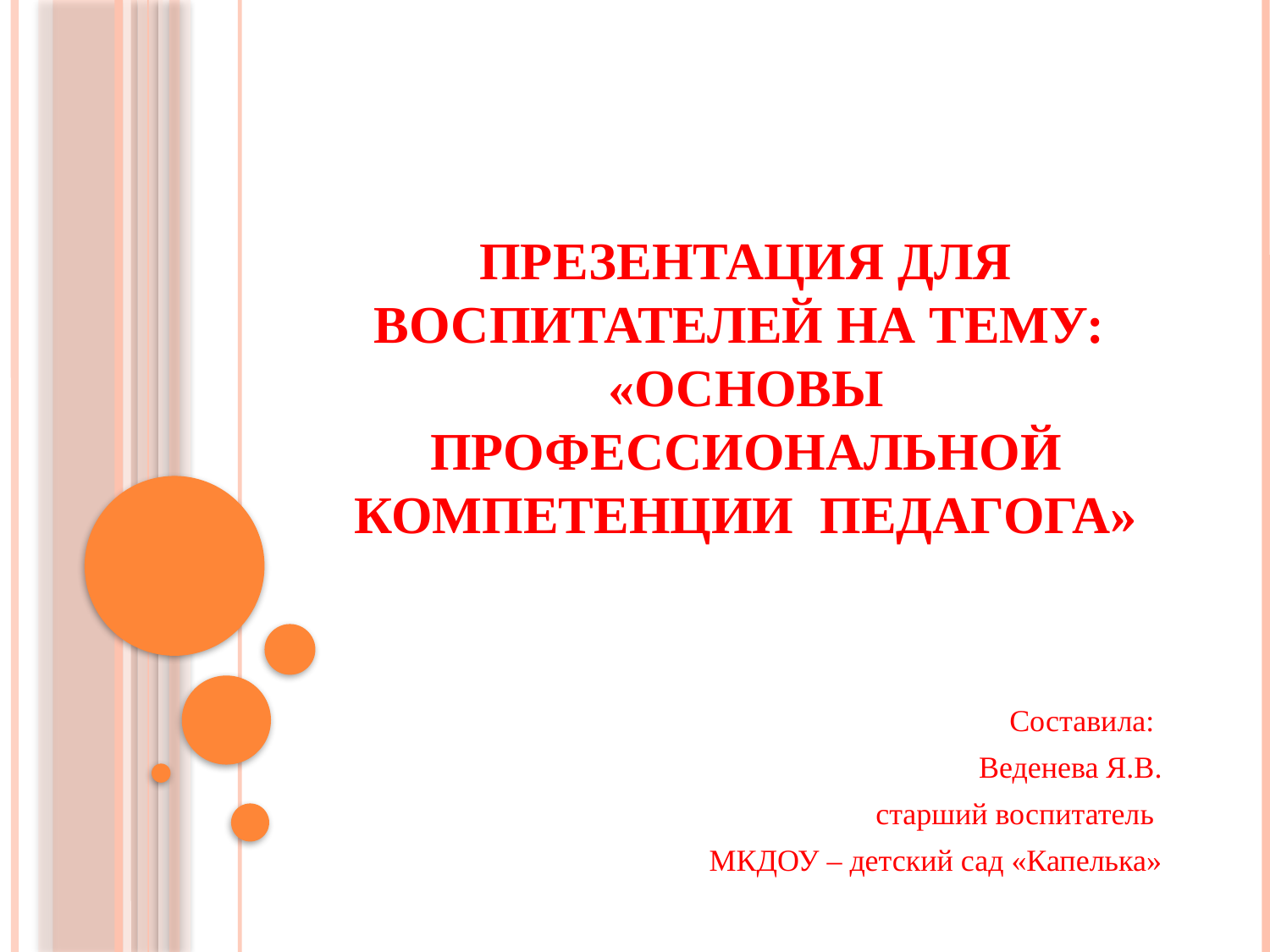

# Презентация для воспитателей на тему: «Основы профессиональной компетенции  педагога»
Составила:
Веденева Я.В.
старший воспитатель
МКДОУ – детский сад «Капелька»